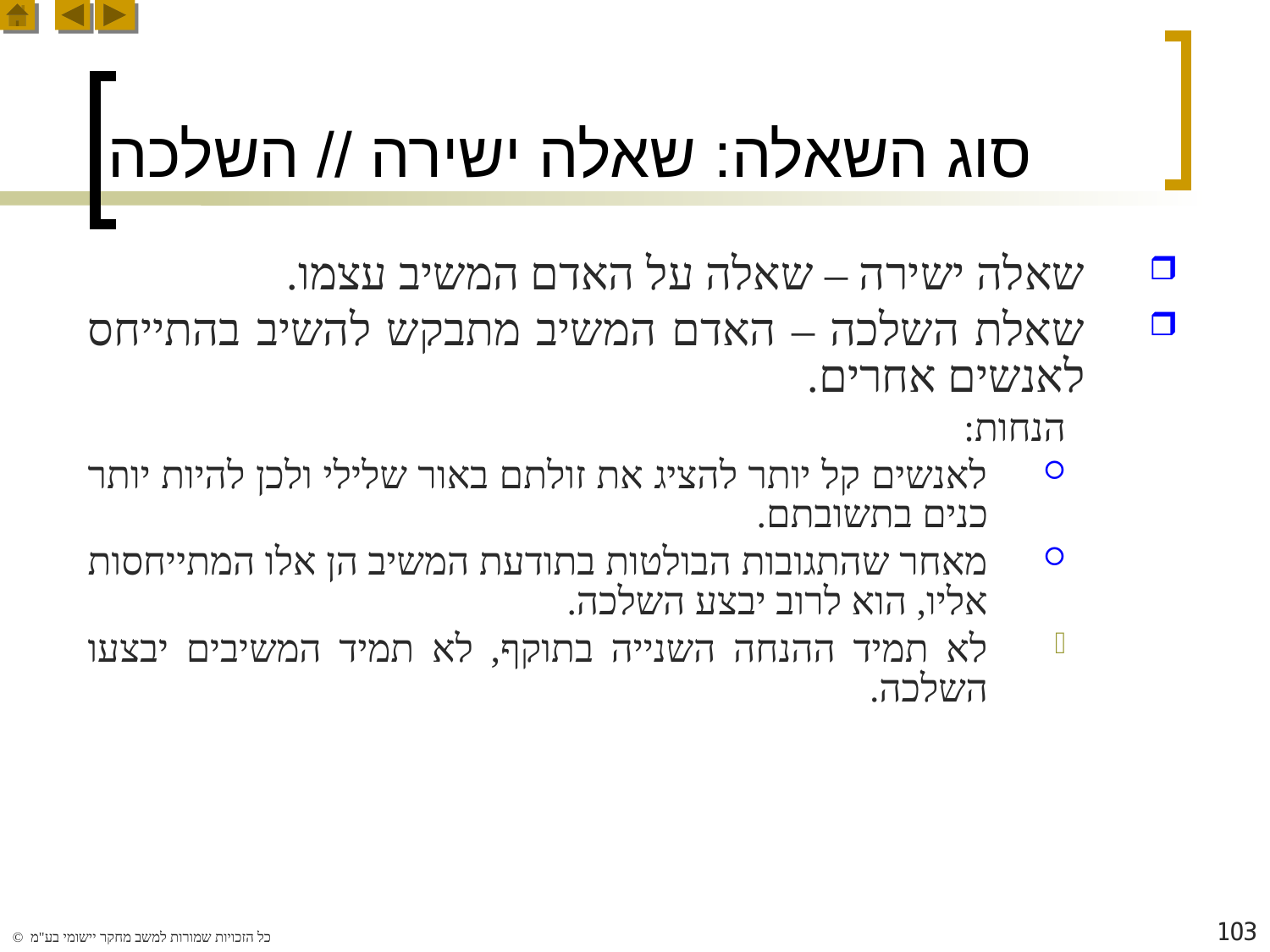

# סוג השאלה: שאלה ישירה // השלכה
שאלה ישירה – שאלה על האדם המשיב עצמו.
שאלת השלכה – האדם המשיב מתבקש להשיב בהתייחס לאנשים אחרים.
הנחות:
לאנשים קל יותר להציג את זולתם באור שלילי ולכן להיות יותר כנים בתשובתם.
מאחר שהתגובות הבולטות בתודעת המשיב הן אלו המתייחסות אליו, הוא לרוב יבצע השלכה.
לא תמיד ההנחה השנייה בתוקף, לא תמיד המשיבים יבצעו השלכה.
103